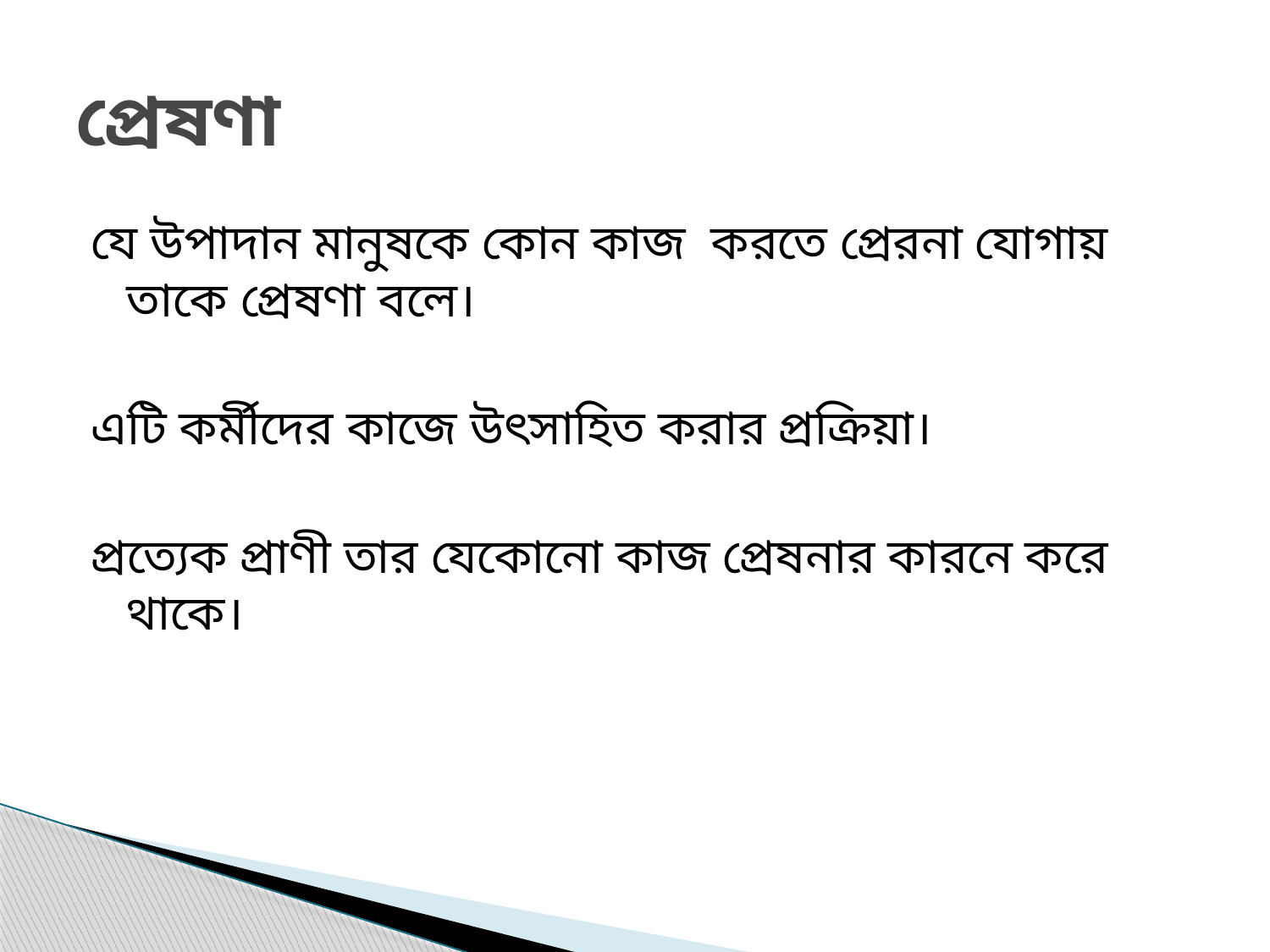

# প্রেষণা
যে উপাদান মানুষকে কোন কাজ  করতে প্রেরনা যোগায় তাকে প্রেষণা বলে।

এটি কর্মীদের কাজে উৎসাহিত করার প্রক্রিয়া।

প্রত্যেক প্রাণী তার যেকোনো কাজ প্রেষনার কারনে করে থাকে।